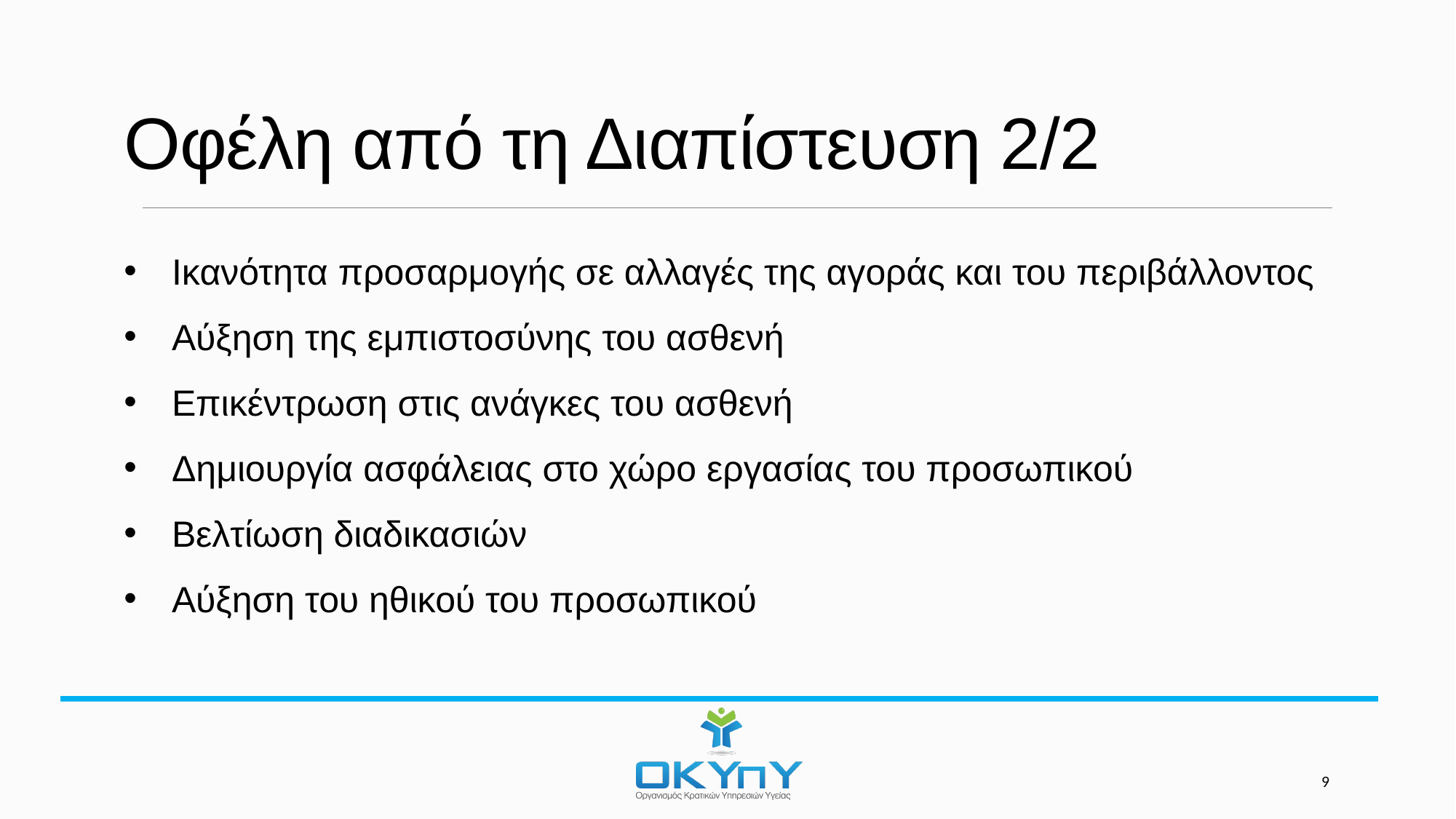

# Οφέλη από τη Διαπίστευση 2/2
Ικανότητα προσαρμογής σε αλλαγές της αγοράς και του περιβάλλοντος
Αύξηση της εμπιστοσύνης του ασθενή
Επικέντρωση στις ανάγκες του ασθενή
Δημιουργία ασφάλειας στο χώρο εργασίας του προσωπικού
Βελτίωση διαδικασιών
Αύξηση του ηθικού του προσωπικού

9